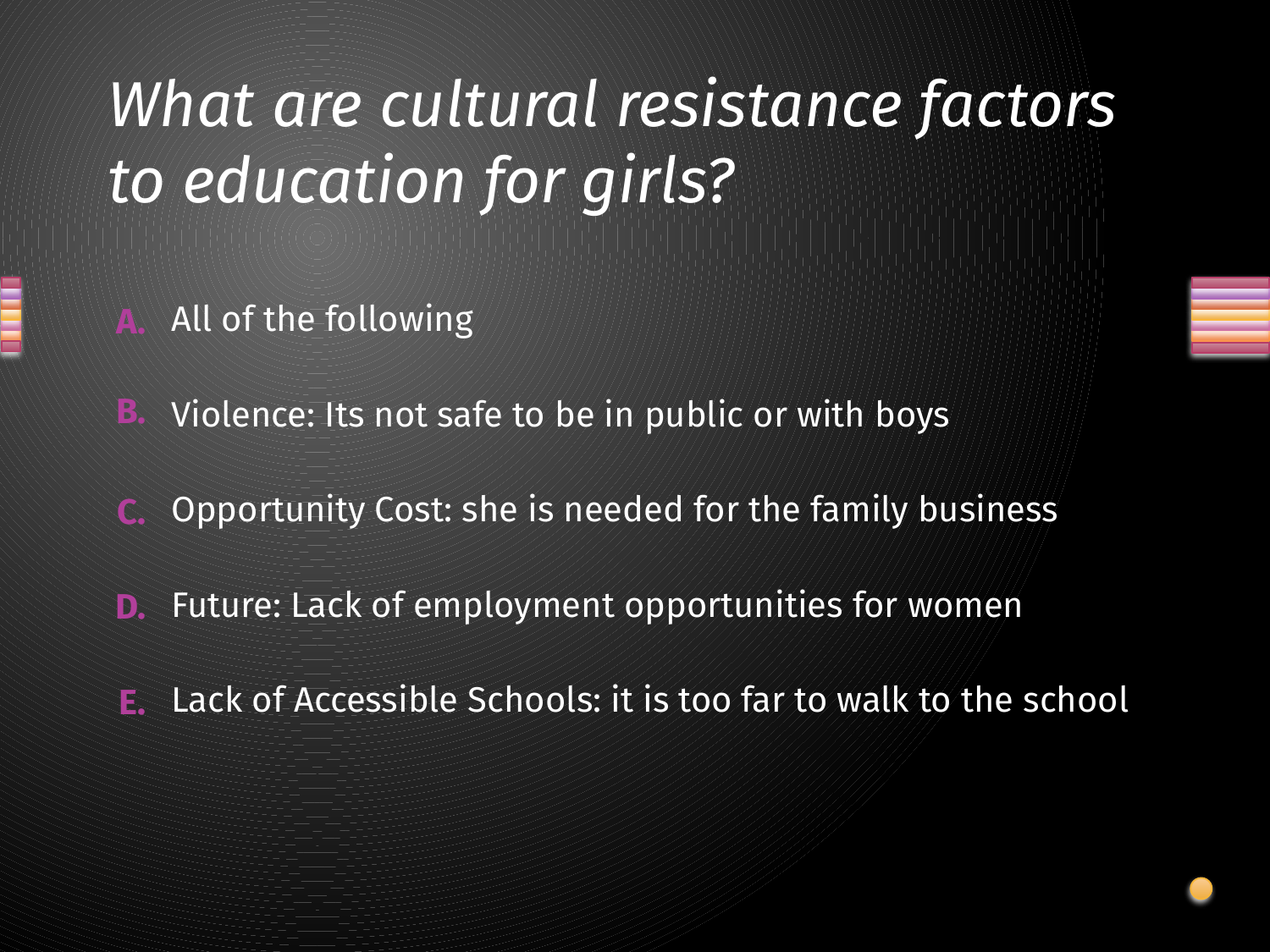

# What are cultural resistance factors to education for girls?
All of the following
Violence: Its not safe to be in public or with boys
Opportunity Cost: she is needed for the family business
Future: Lack of employment opportunities for women
Lack of Accessible Schools: it is too far to walk to the school